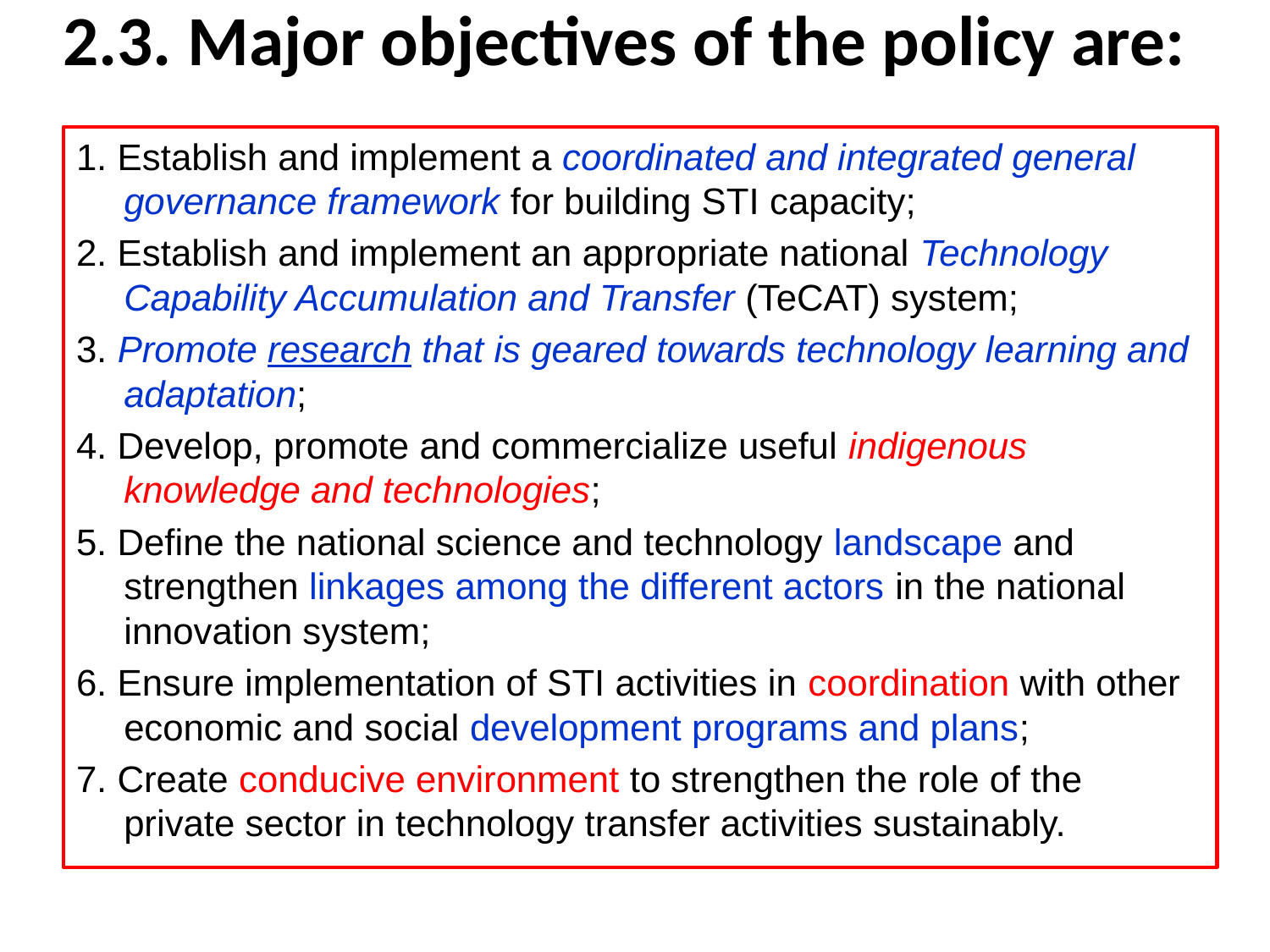

# 2.3. Major objectives of the policy are:
1. Establish and implement a coordinated and integrated general governance framework for building STI capacity;
2. Establish and implement an appropriate national Technology Capability Accumulation and Transfer (TeCAT) system;
3. Promote research that is geared towards technology learning and adaptation;
4. Develop, promote and commercialize useful indigenous knowledge and technologies;
5. Define the national science and technology landscape and strengthen linkages among the different actors in the national innovation system;
6. Ensure implementation of STI activities in coordination with other economic and social development programs and plans;
7. Create conducive environment to strengthen the role of the private sector in technology transfer activities sustainably.